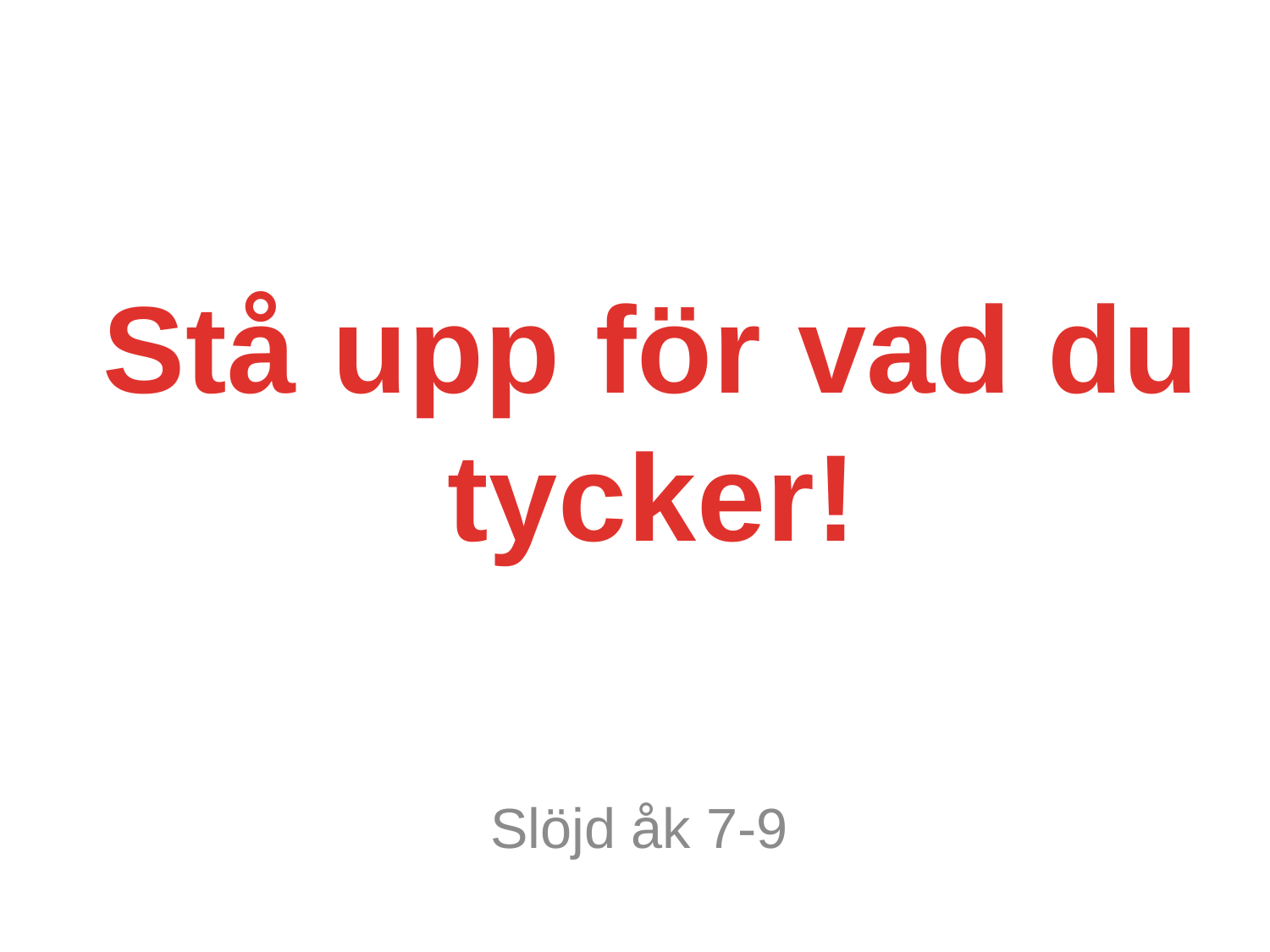

# Stå upp för vad du tycker!
Slöjd åk 7-9